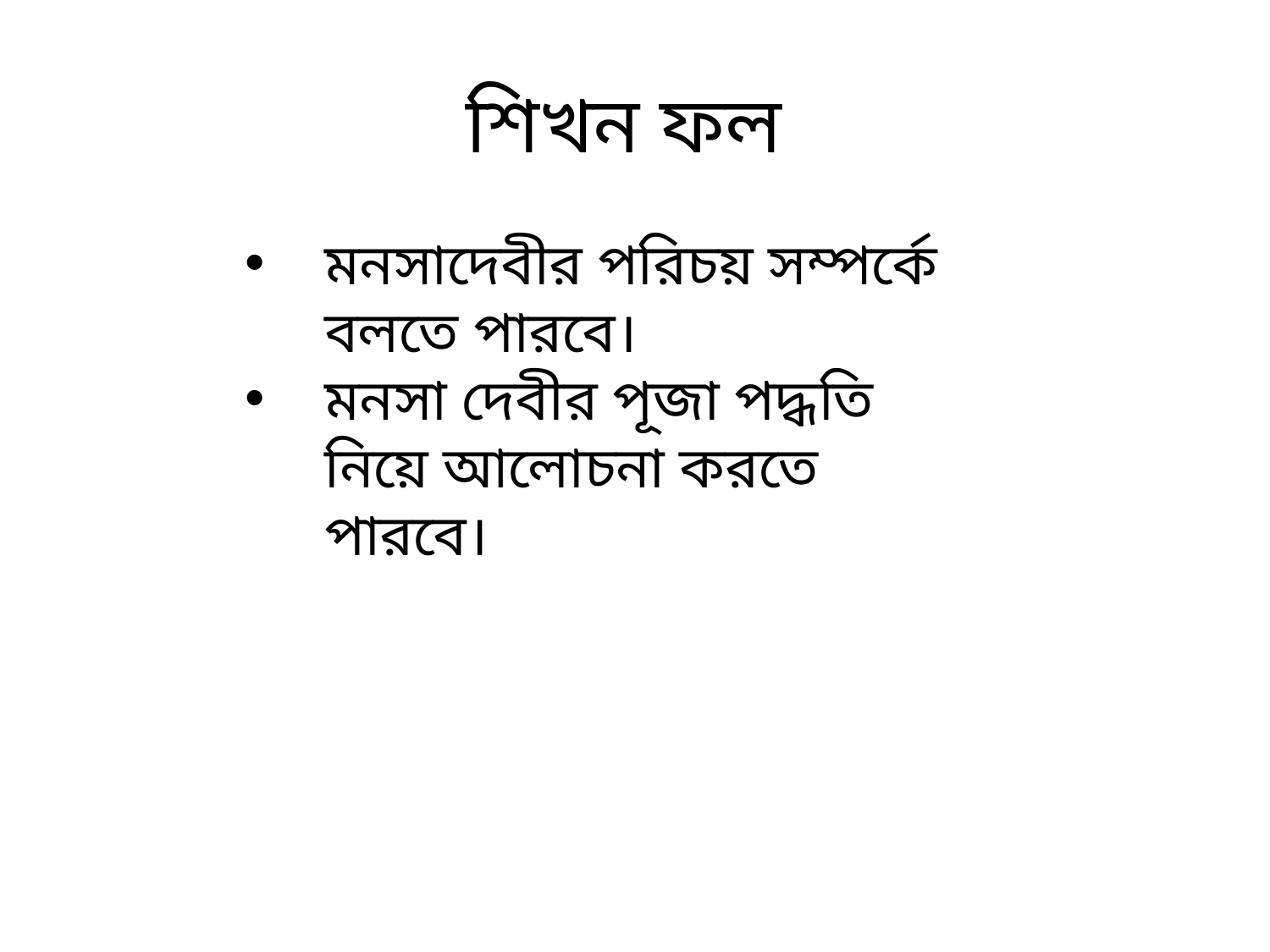

# শিখন ফল
মনসাদেবীর পরিচয় সম্পর্কে বলতে পারবে।
মনসা দেবীর পূজা পদ্ধতি নিয়ে আলোচনা করতে পারবে।